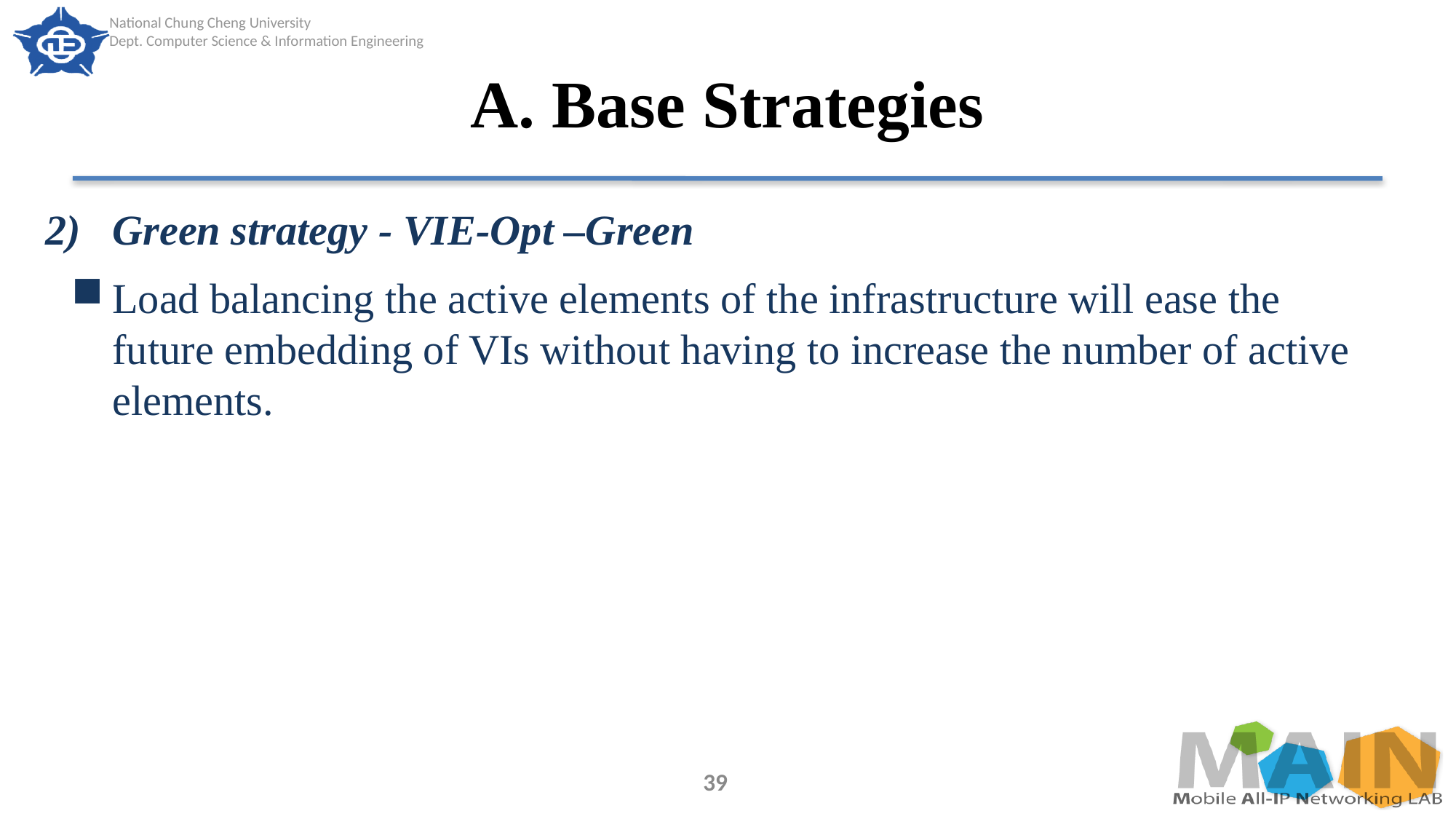

# A. Base Strategies
2)   Green strategy - VIE-Opt –Green
Load balancing the active elements of the infrastructure will ease the future embedding of VIs without having to increase the number of active elements.
39